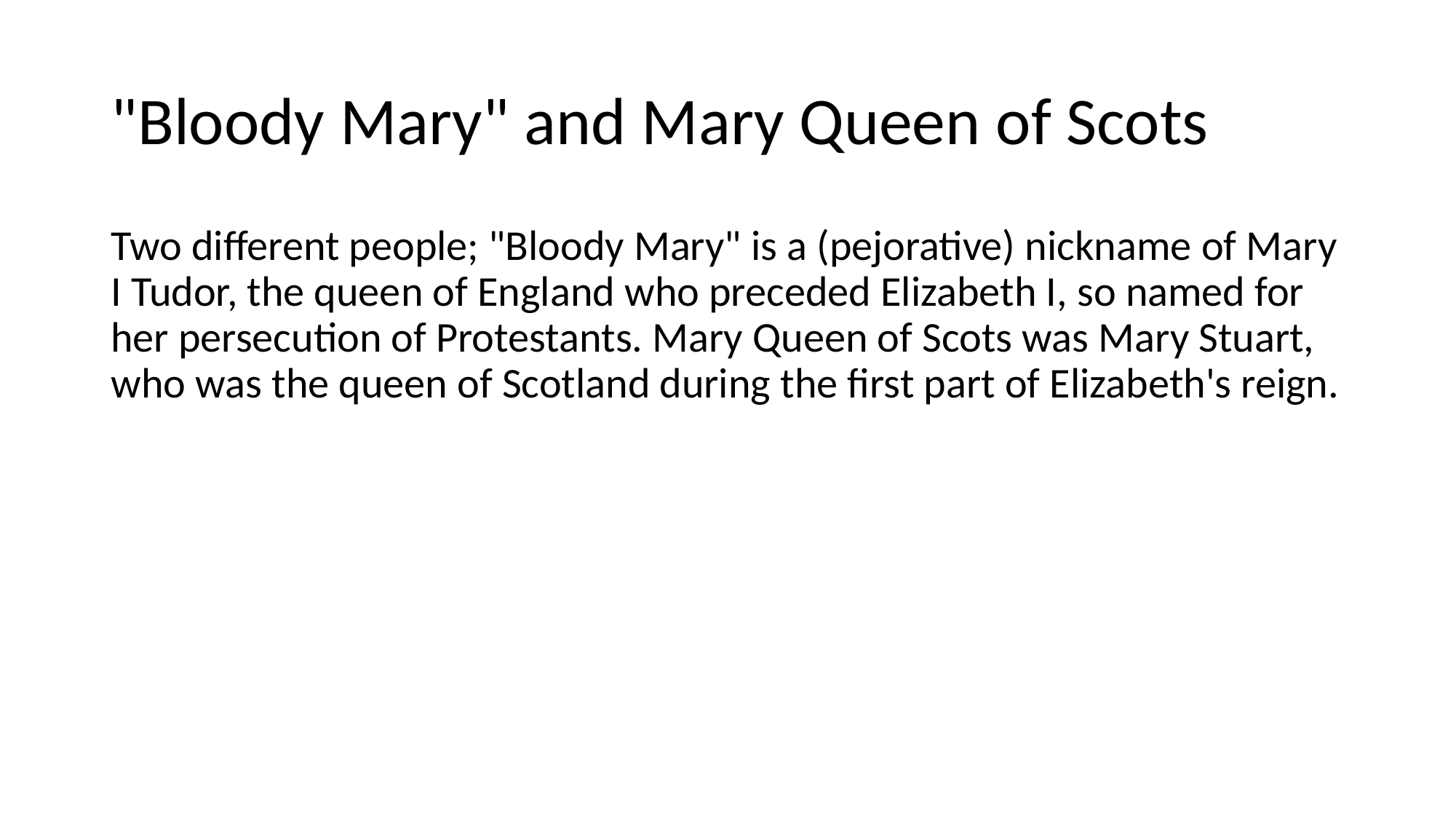

# "Bloody Mary" and Mary Queen of Scots
Two different people; "Bloody Mary" is a (pejorative) nickname of Mary I Tudor, the queen of England who preceded Elizabeth I, so named for her persecution of Protestants. Mary Queen of Scots was Mary Stuart, who was the queen of Scotland during the first part of Elizabeth's reign.